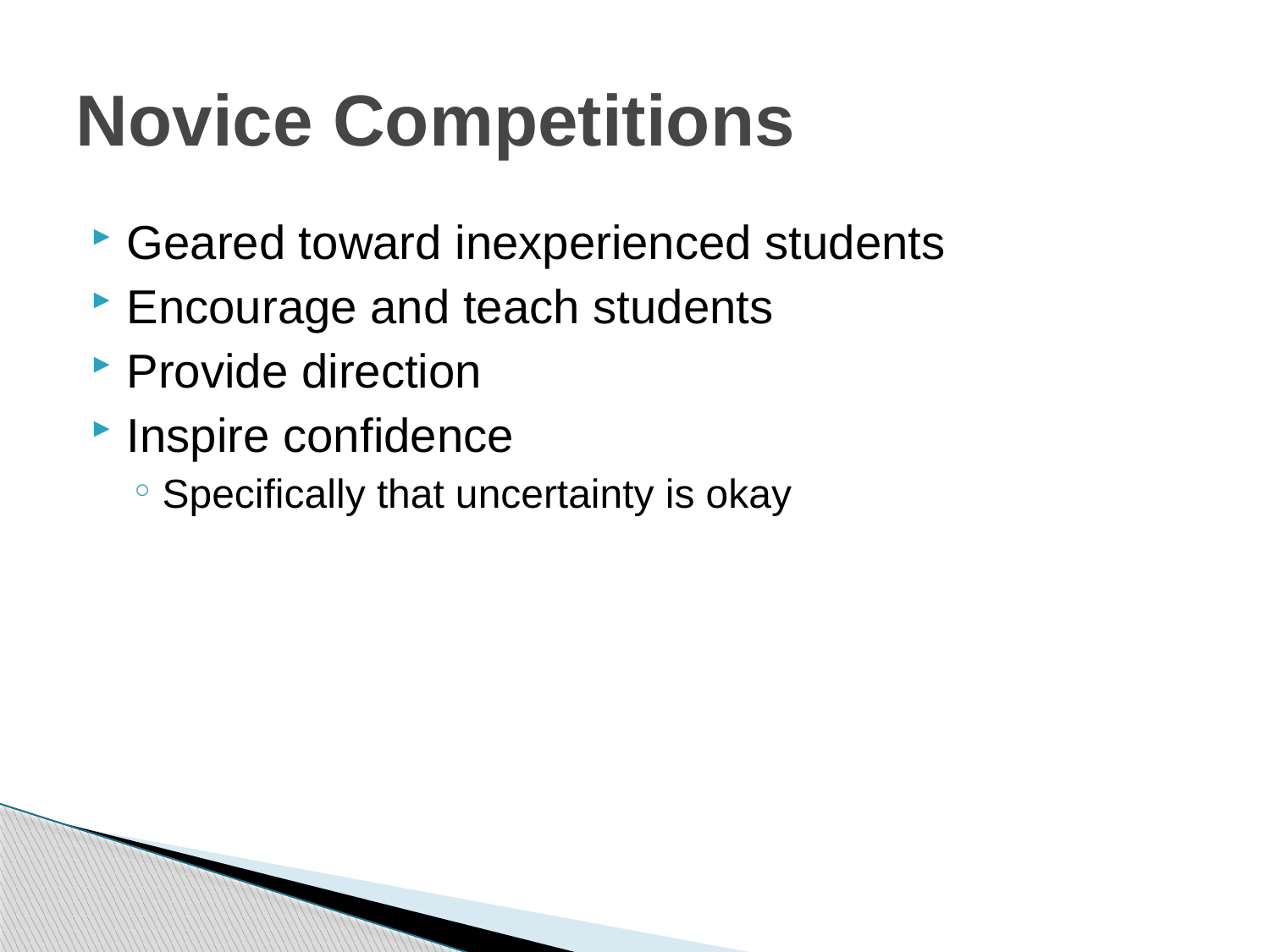

# Novice Competitions
Geared toward inexperienced students
Encourage and teach students
Provide direction
Inspire confidence
Specifically that uncertainty is okay